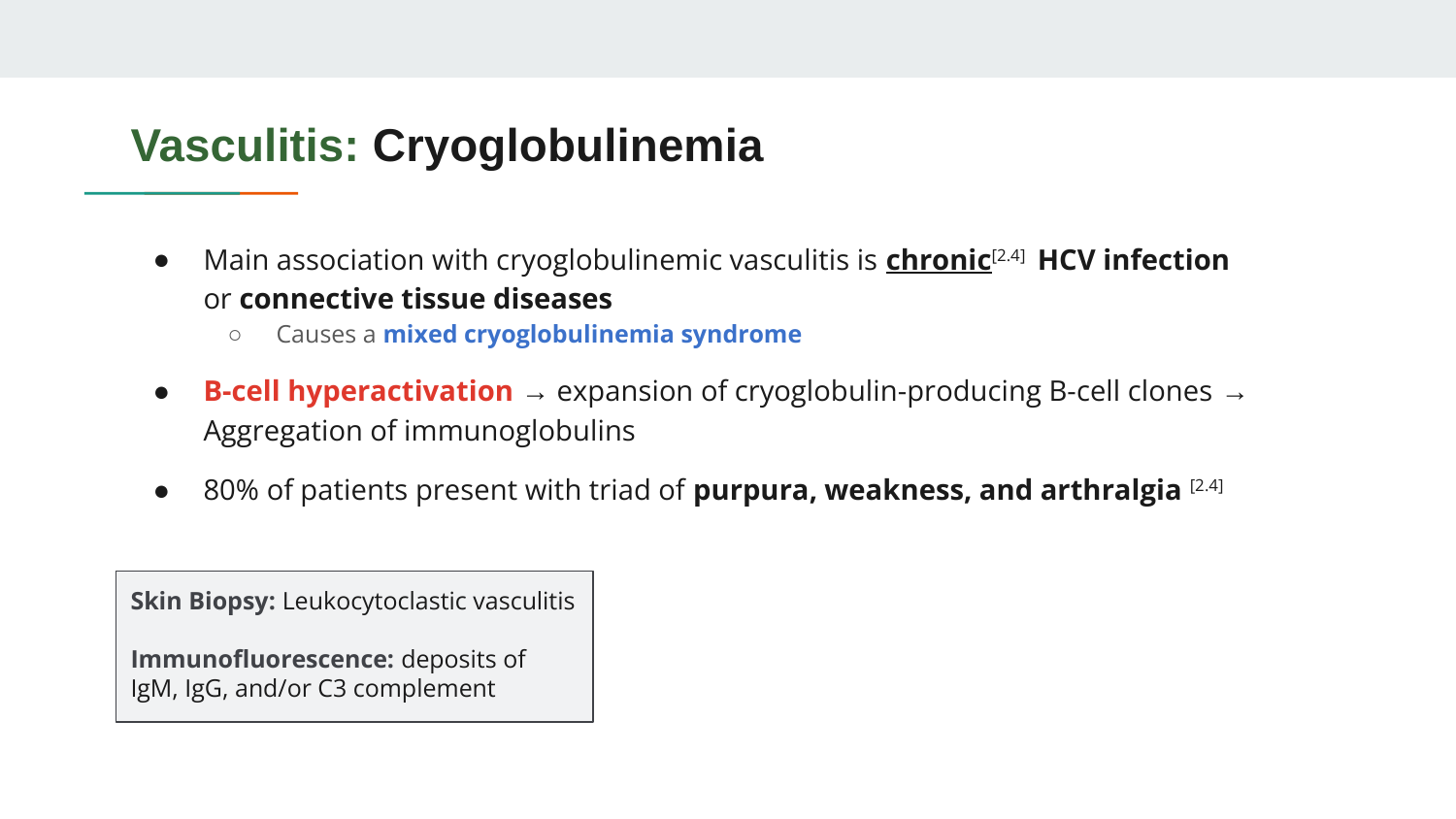

# Vasculitis: Cryoglobulinemia
Main association with cryoglobulinemic vasculitis is chronic[2.4]  HCV infection or connective tissue diseases
Causes a mixed cryoglobulinemia syndrome
B-cell hyperactivation → expansion of cryoglobulin-producing B-cell clones → Aggregation of immunoglobulins
80% of patients present with triad of purpura, weakness, and arthralgia [2.4]
Skin Biopsy: Leukocytoclastic vasculitis

Immunofluorescence: deposits of IgM, IgG, and/or C3 complement